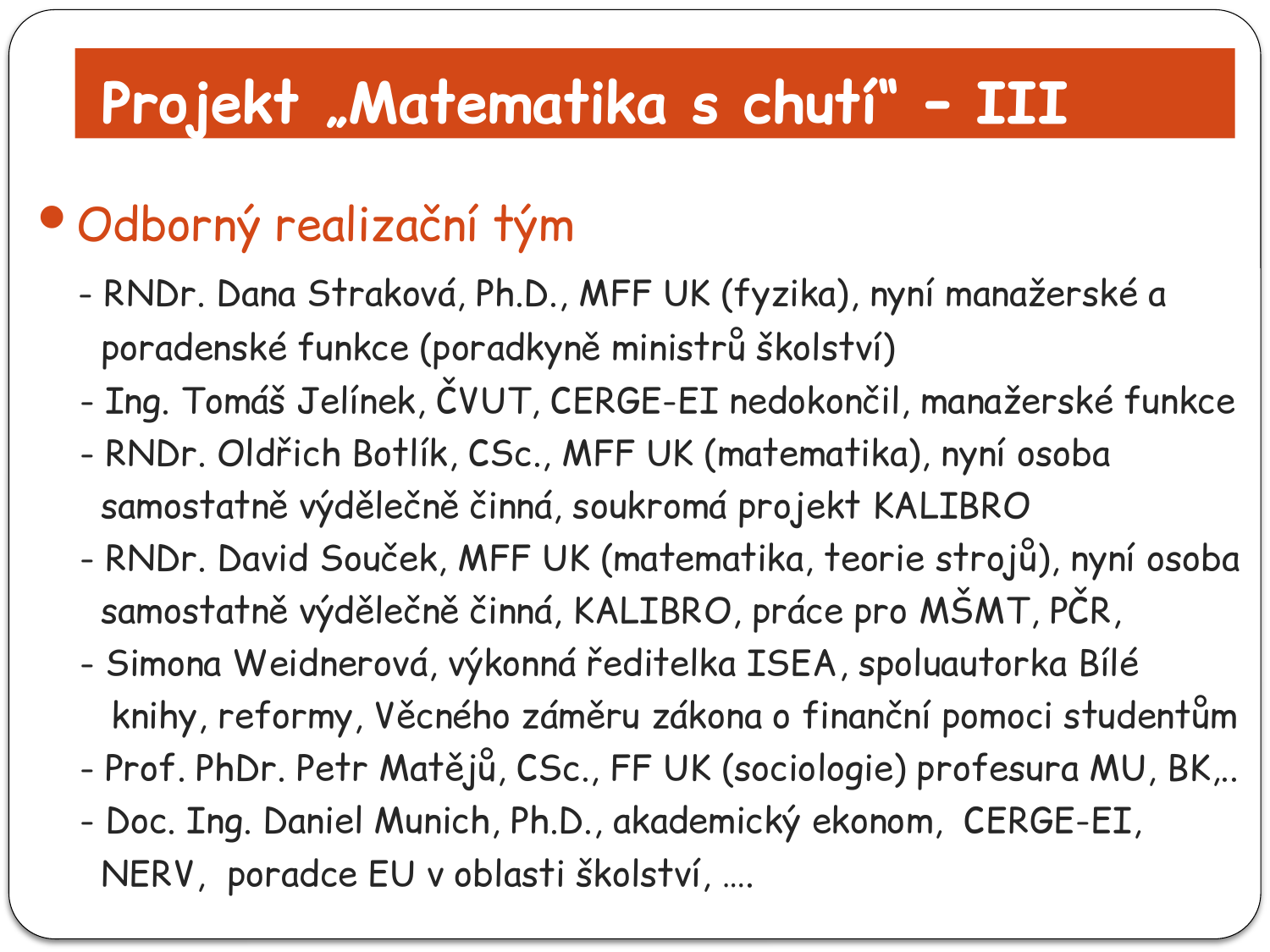

# Projekt „Matematika s chutí“ – III

Odborný realizační tým
   - RNDr. Dana Straková, Ph.D., MFF UK (fyzika), nyní manažerské a
      poradenské funkce (poradkyně ministrů školství)
    - Ing. Tomáš Jelínek, ČVUT, CERGE-EI nedokončil, manažerské funkce
    - RNDr. Oldřich Botlík, CSc., MFF UK (matematika), nyní osoba
      samostatně výdělečně činná, soukromá projekt KALIBRO
    - RNDr. David Souček, MFF UK (matematika, teorie strojů), nyní osoba
      samostatně výdělečně činná, KALIBRO, práce pro MŠMT, PČR,
    - Simona Weidnerová, výkonná ředitelka ISEA, spoluautorka Bílé
       knihy, reformy, Věcného záměru zákona o finanční pomoci studentům
    - Prof. PhDr. Petr Matějů, CSc., FF UK (sociologie) profesura MU, BK,..
    - Doc. Ing. Daniel Munich, Ph.D., akademický ekonom,  CERGE-EI,
      NERV,  poradce EU v oblasti školství, ….